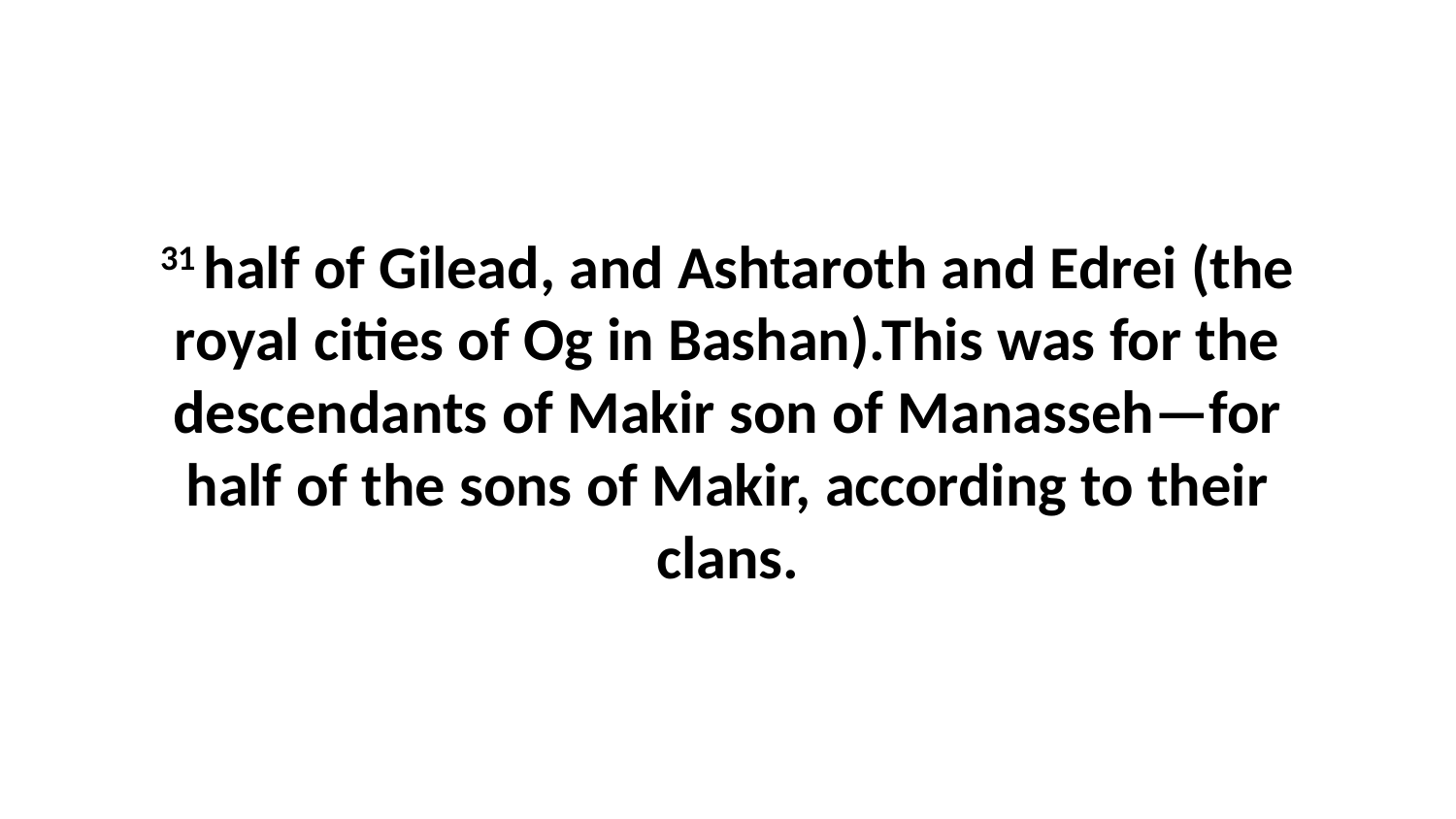

31 half of Gilead, and Ashtaroth and Edrei (the royal cities of Og in Bashan).This was for the descendants of Makir son of Manasseh—for half of the sons of Makir, according to their clans.